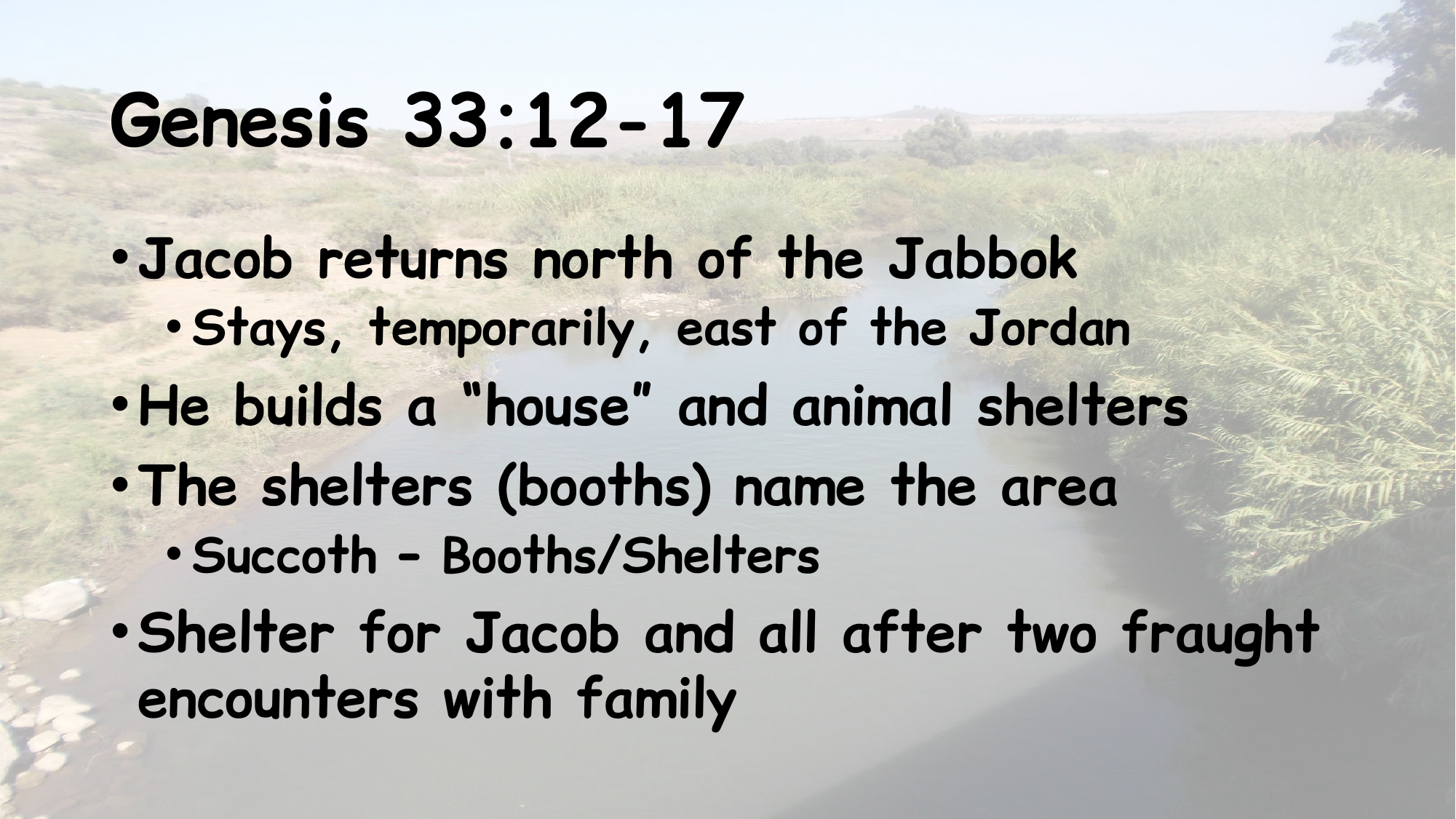

# Genesis 33:12-17
Jacob returns north of the Jabbok
Stays, temporarily, east of the Jordan
He builds a “house” and animal shelters
The shelters (booths) name the area
Succoth – Booths/Shelters
Shelter for Jacob and all after two fraught encounters with family